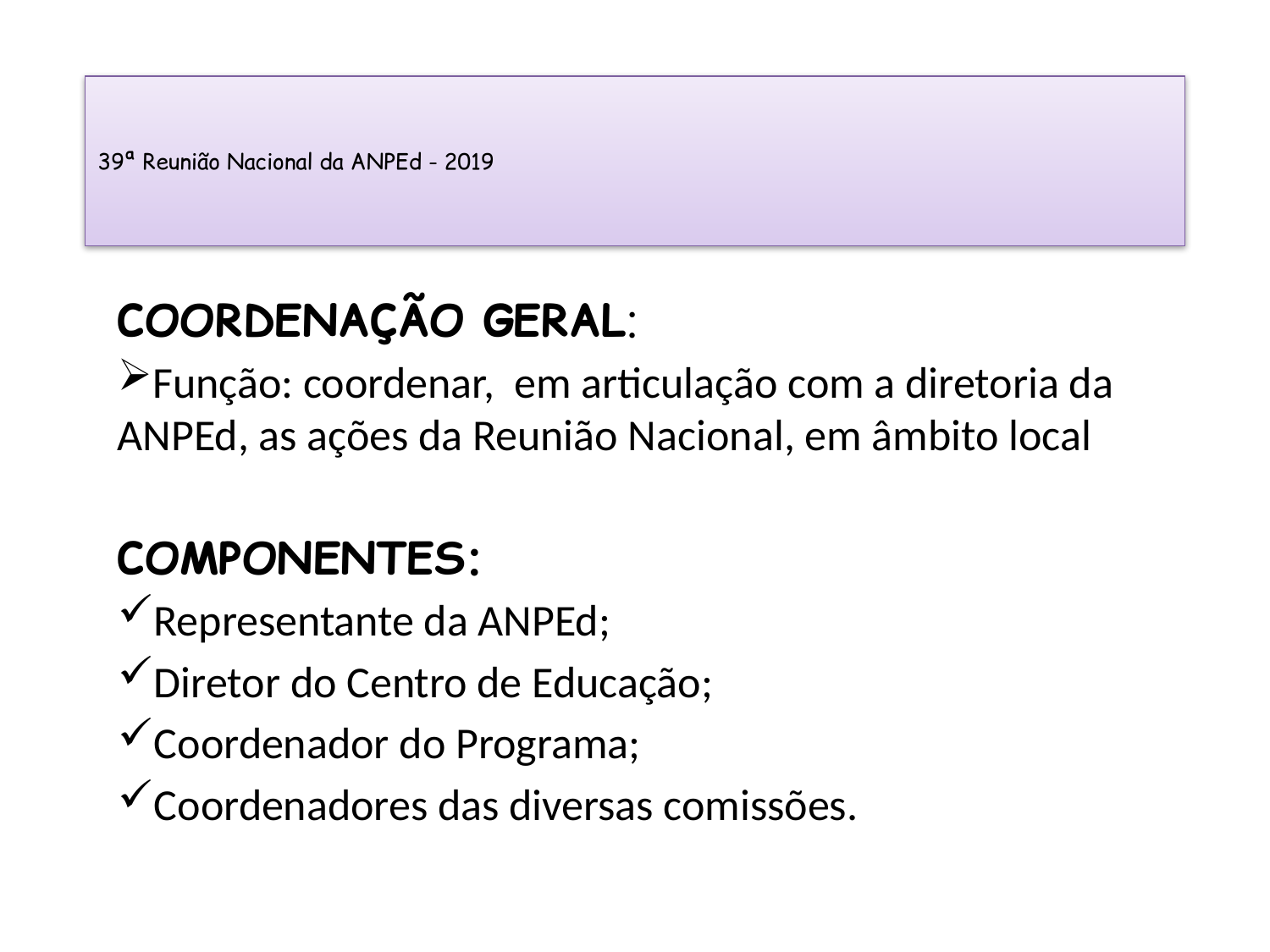

# 39ª Reunião Nacional da ANPEd - 2019
COORDENAÇÃO GERAL:
Função: coordenar,  em articulação com a diretoria da ANPEd, as ações da Reunião Nacional, em âmbito local

COMPONENTES:
Representante da ANPEd;
Diretor do Centro de Educação;
Coordenador do Programa;
Coordenadores das diversas comissões.